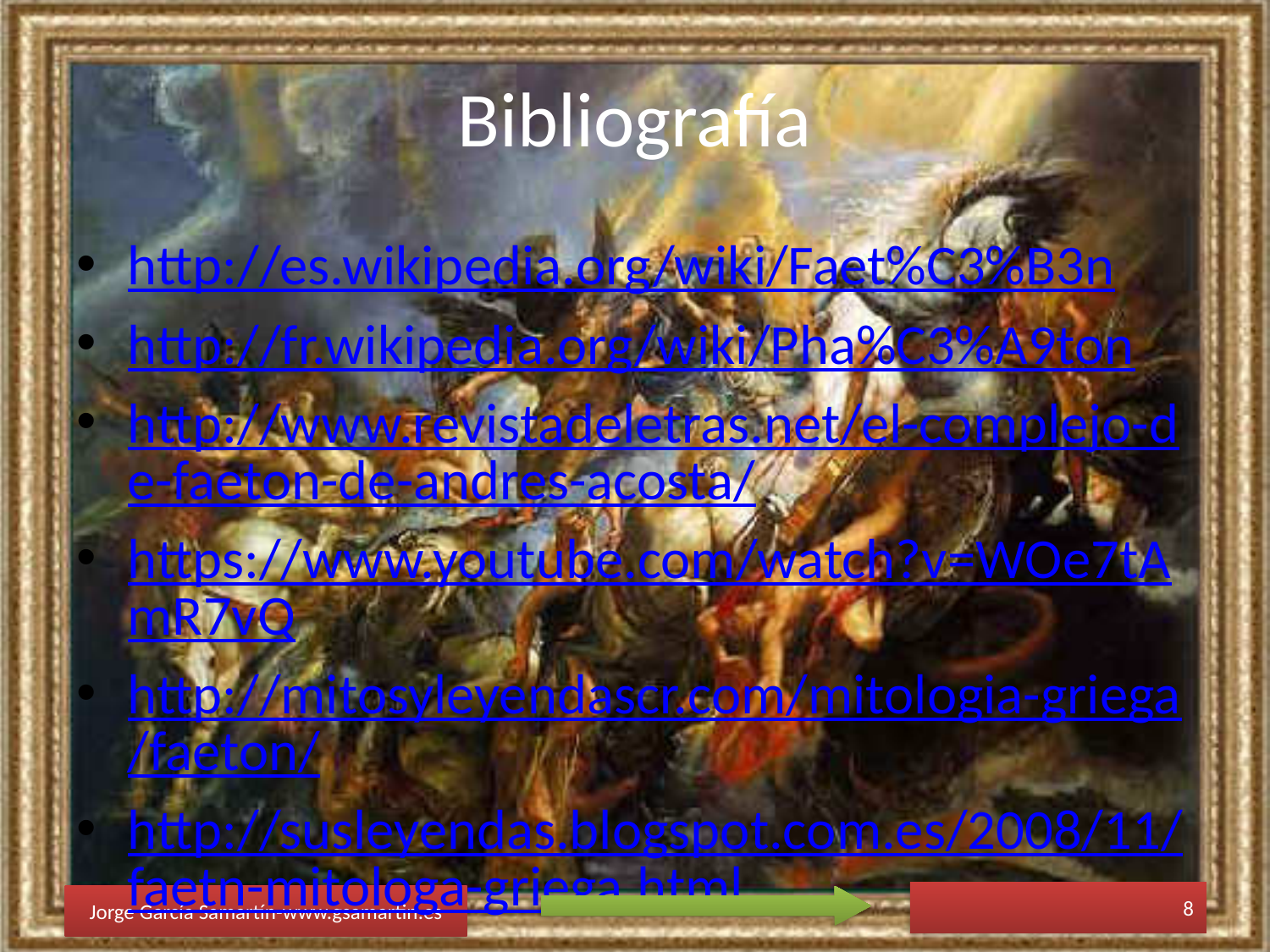

# Bibliografía
http://es.wikipedia.org/wiki/Faet%C3%B3n
http://fr.wikipedia.org/wiki/Pha%C3%A9ton
http://www.revistadeletras.net/el-complejo-de-faeton-de-andres-acosta/
https://www.youtube.com/watch?v=WOe7tAmR7vQ
http://mitosyleyendascr.com/mitologia-griega/faeton/
http://susleyendas.blogspot.com.es/2008/11/faetn-mitologa-griega.html
8
Jorge García Samartín-www.gsamartin.es